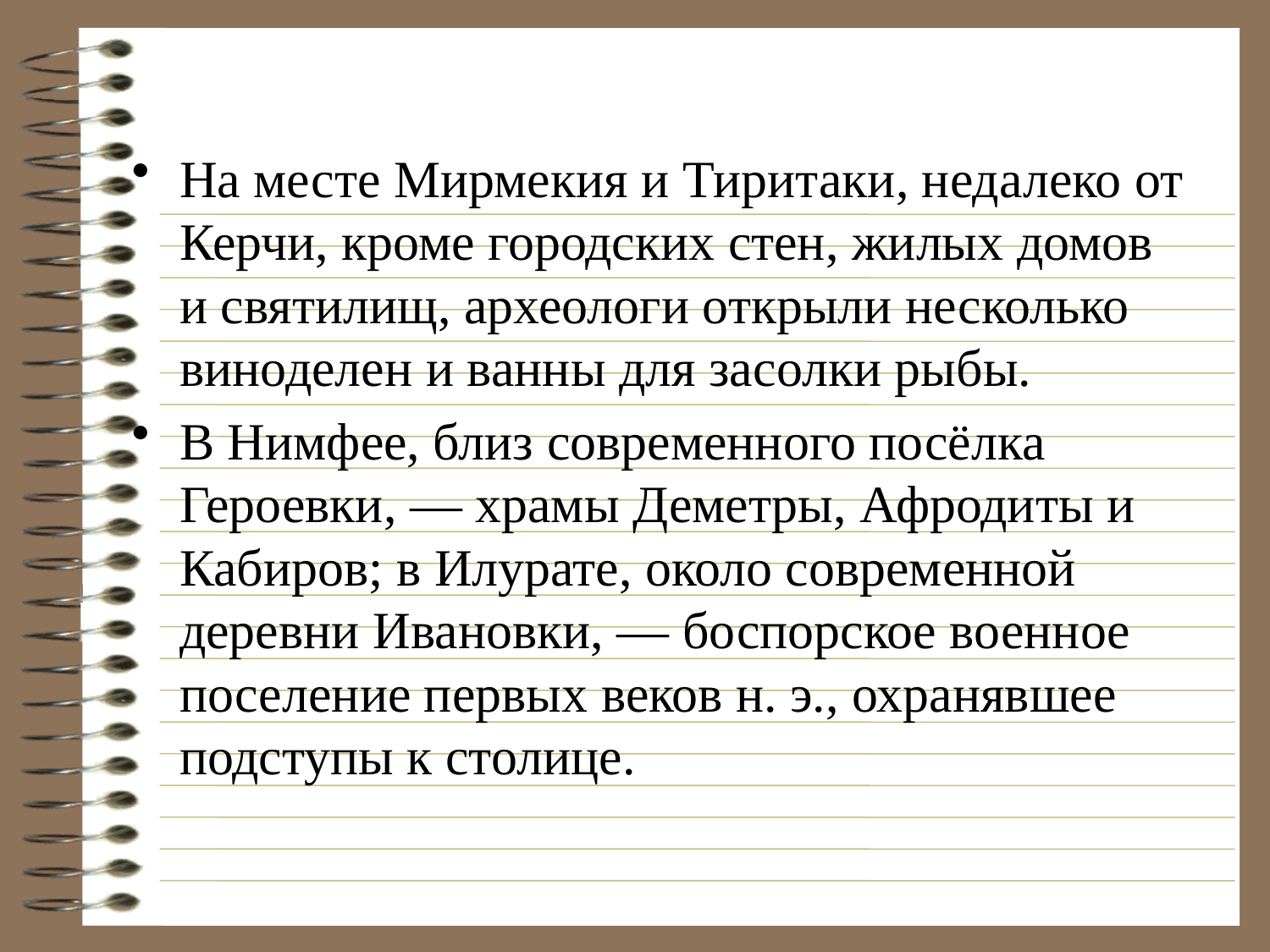

На месте Мирмекия и Тиритаки, недалеко от Керчи, кроме городских стен, жилых домов и святилищ, археологи открыли несколько виноделен и ванны для засолки рыбы.
В Нимфее, близ современного посёлка Героевки, — храмы Деметры, Афродиты и Кабиров; в Илурате, около современной деревни Ивановки, — боспорское военное поселение первых веков н. э., охранявшее подступы к столице.